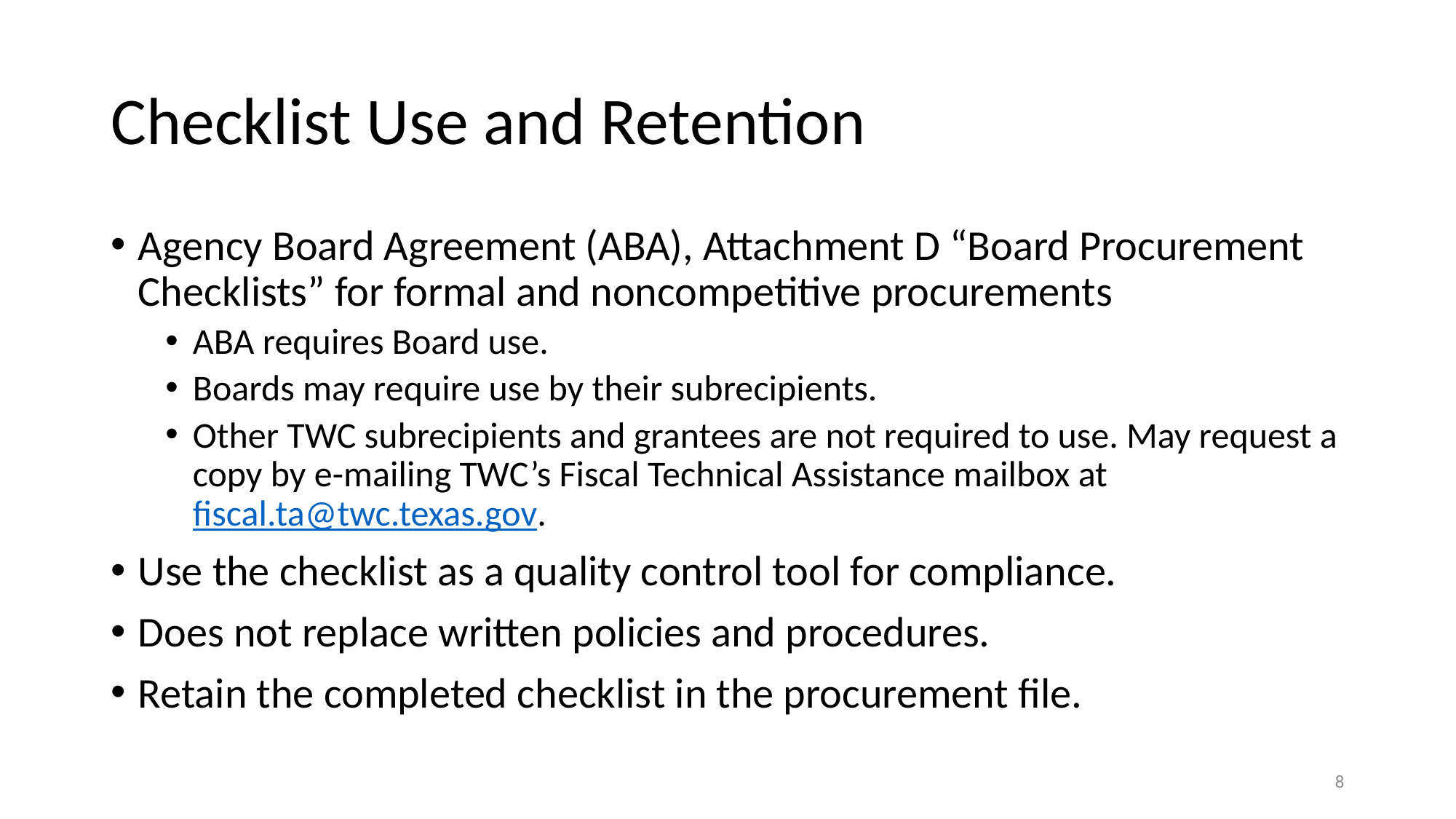

# Checklist Use and Retention
Agency Board Agreement (ABA), Attachment D “Board Procurement Checklists” for formal and noncompetitive procurements
ABA requires Board use.
Boards may require use by their subrecipients.
Other TWC subrecipients and grantees are not required to use. May request a copy by e-mailing TWC’s Fiscal Technical Assistance mailbox at fiscal.ta@twc.texas.gov.
Use the checklist as a quality control tool for compliance.
Does not replace written policies and procedures.
Retain the completed checklist in the procurement file.
8